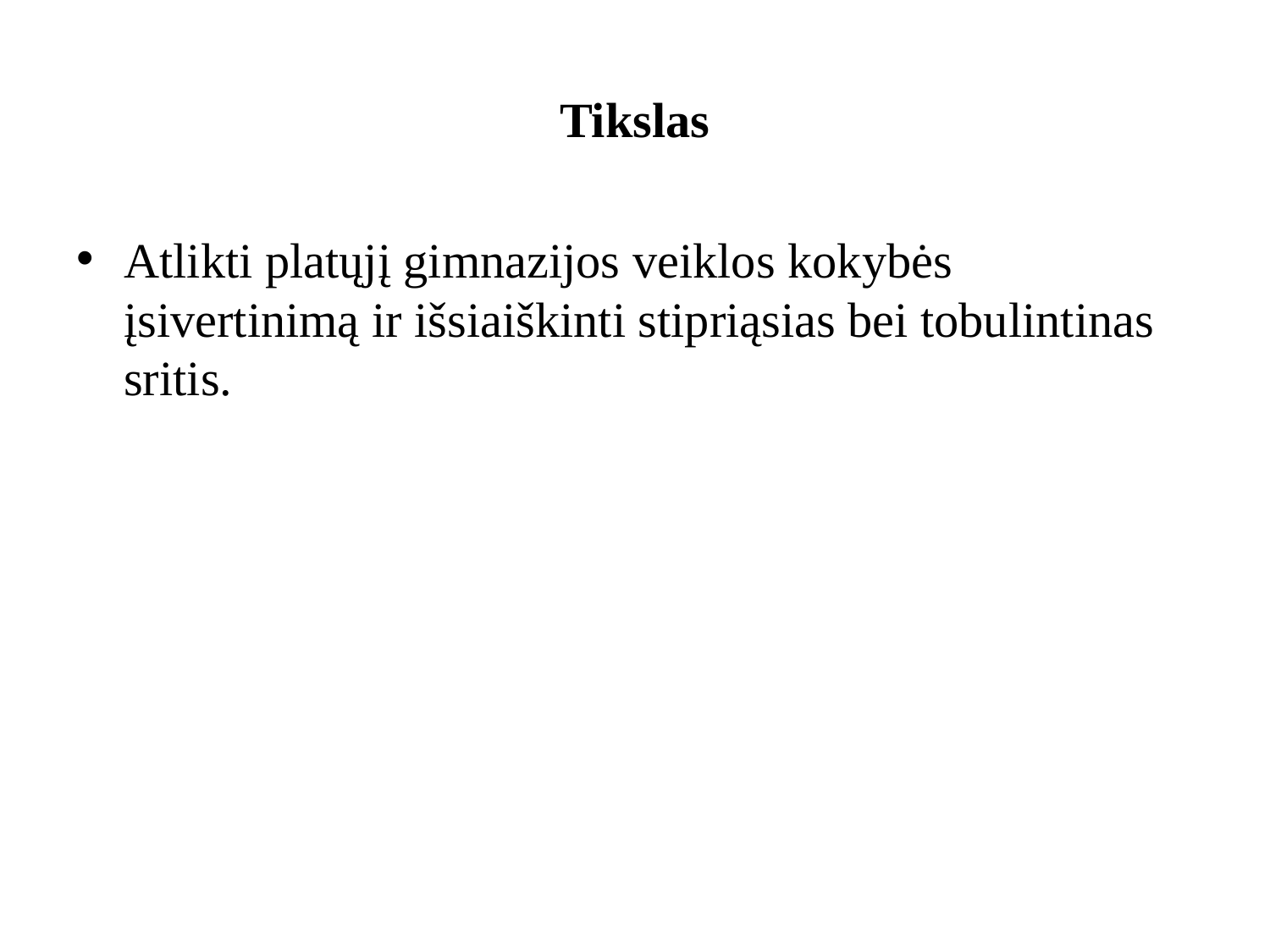

# Tikslas
Atlikti platųjį gimnazijos veiklos kokybės įsivertinimą ir išsiaiškinti stipriąsias bei tobulintinas sritis.